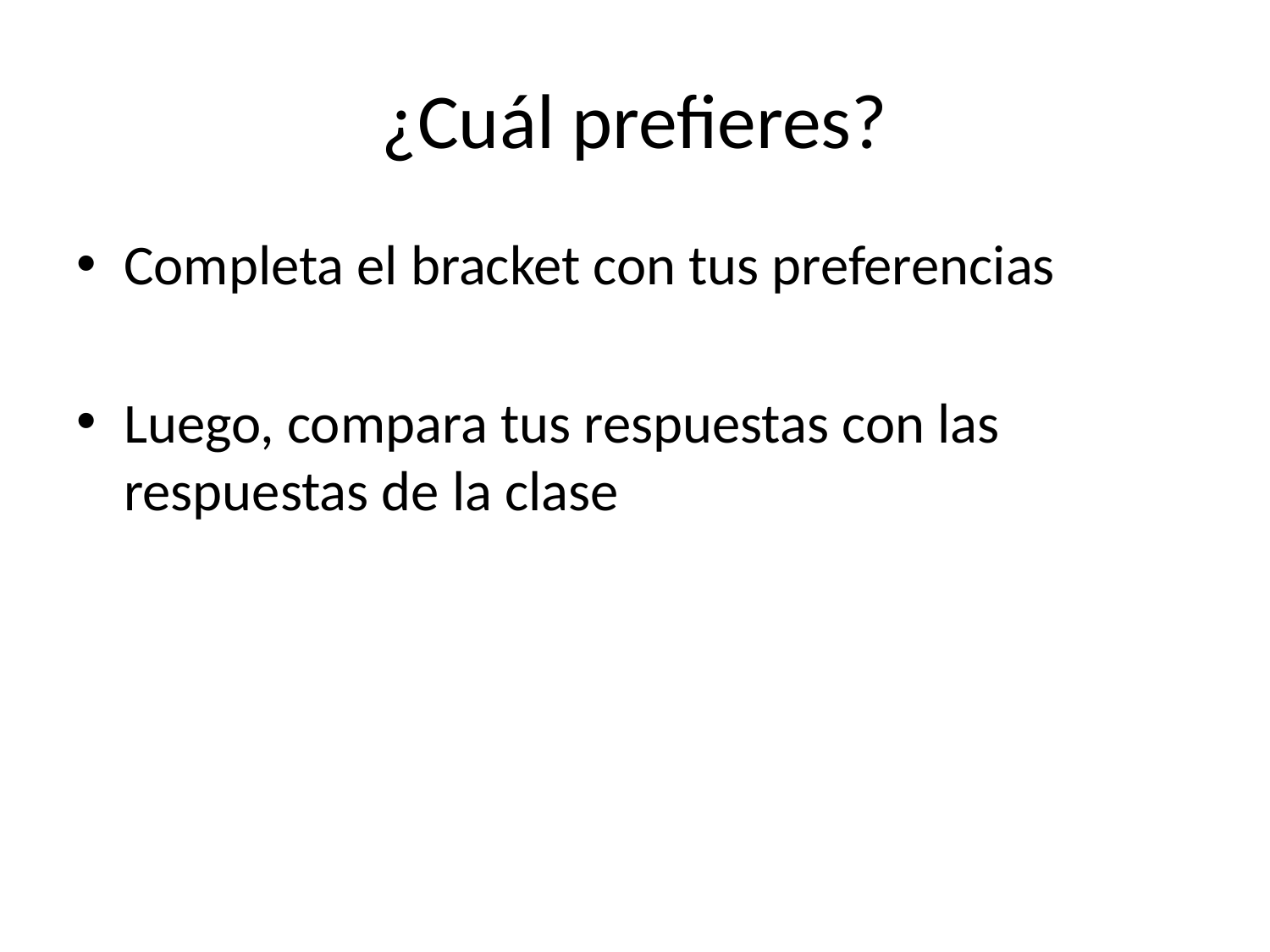

# ¿Cuál prefieres?
Completa el bracket con tus preferencias

Luego, compara tus respuestas con las respuestas de la clase